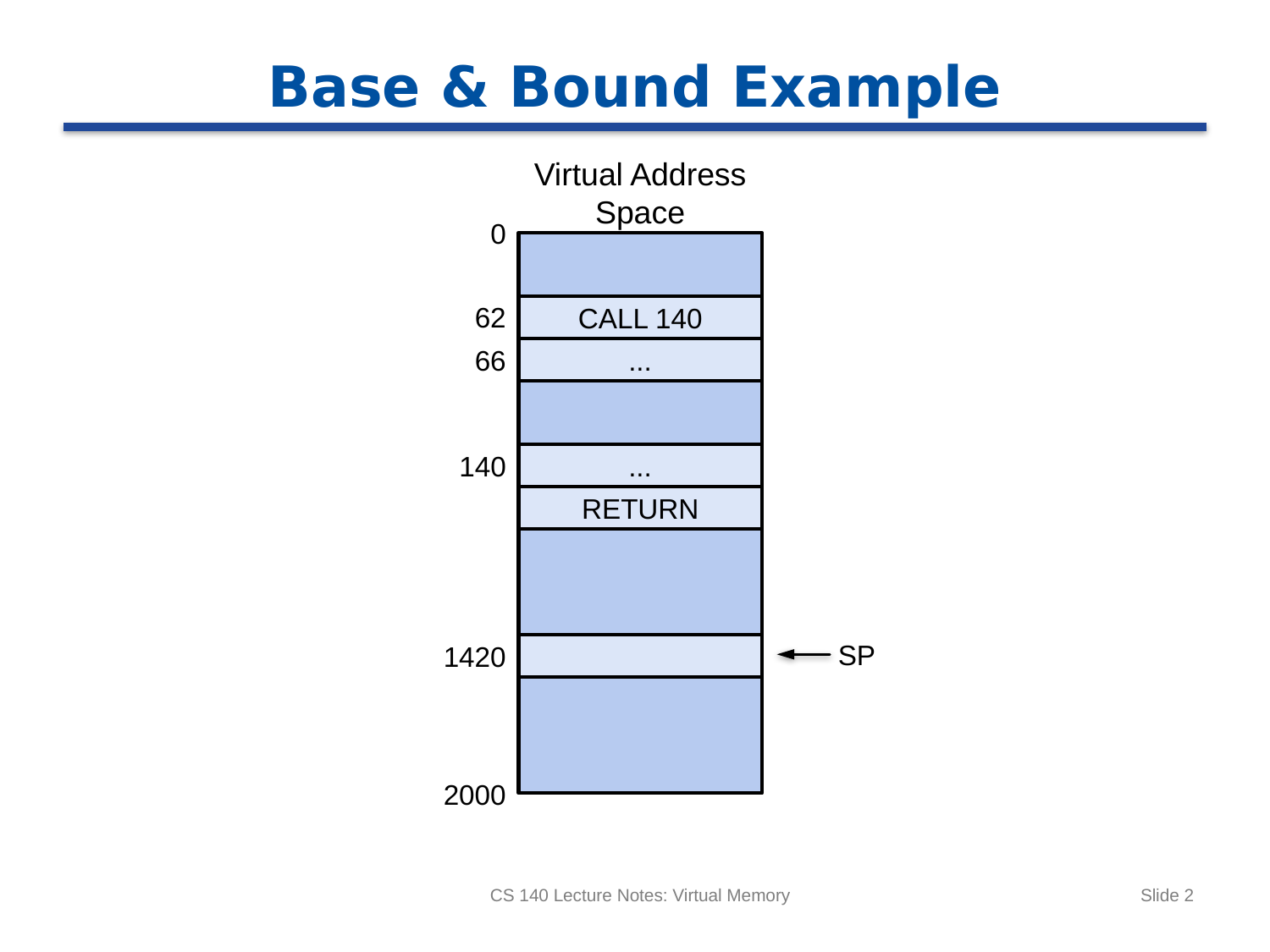

# Base & Bound Example
Virtual Address
Space
0

62
CALL 140
66
...
140
...
RETURN
SP
1420

2000
CS 140 Lecture Notes: Virtual Memory
Slide 2